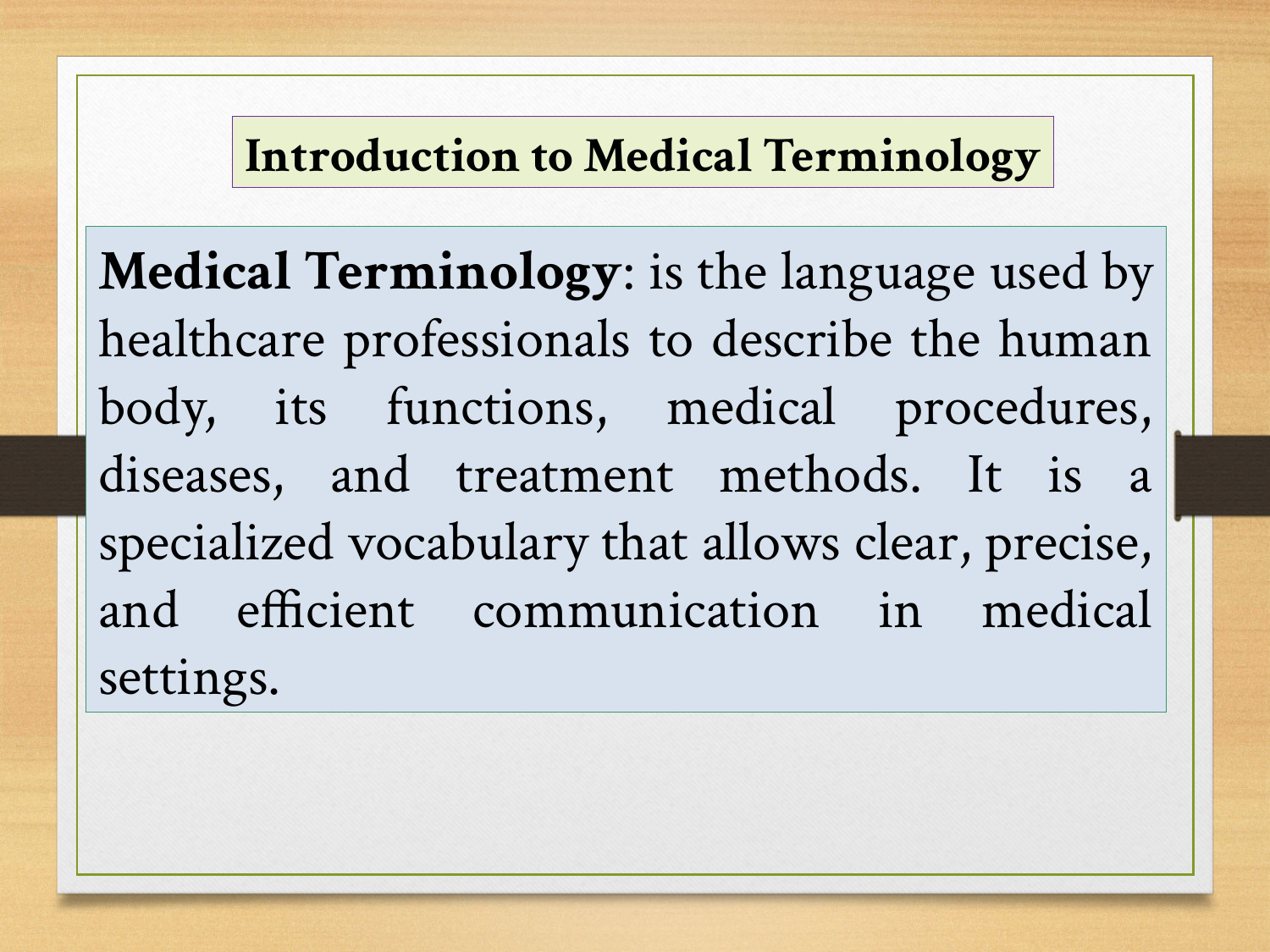

Introduction to Medical Terminology
Medical Terminology: is the language used by healthcare professionals to describe the human body, its functions, medical procedures, diseases, and treatment methods. It is a specialized vocabulary that allows clear, precise, and efficient communication in medical settings.